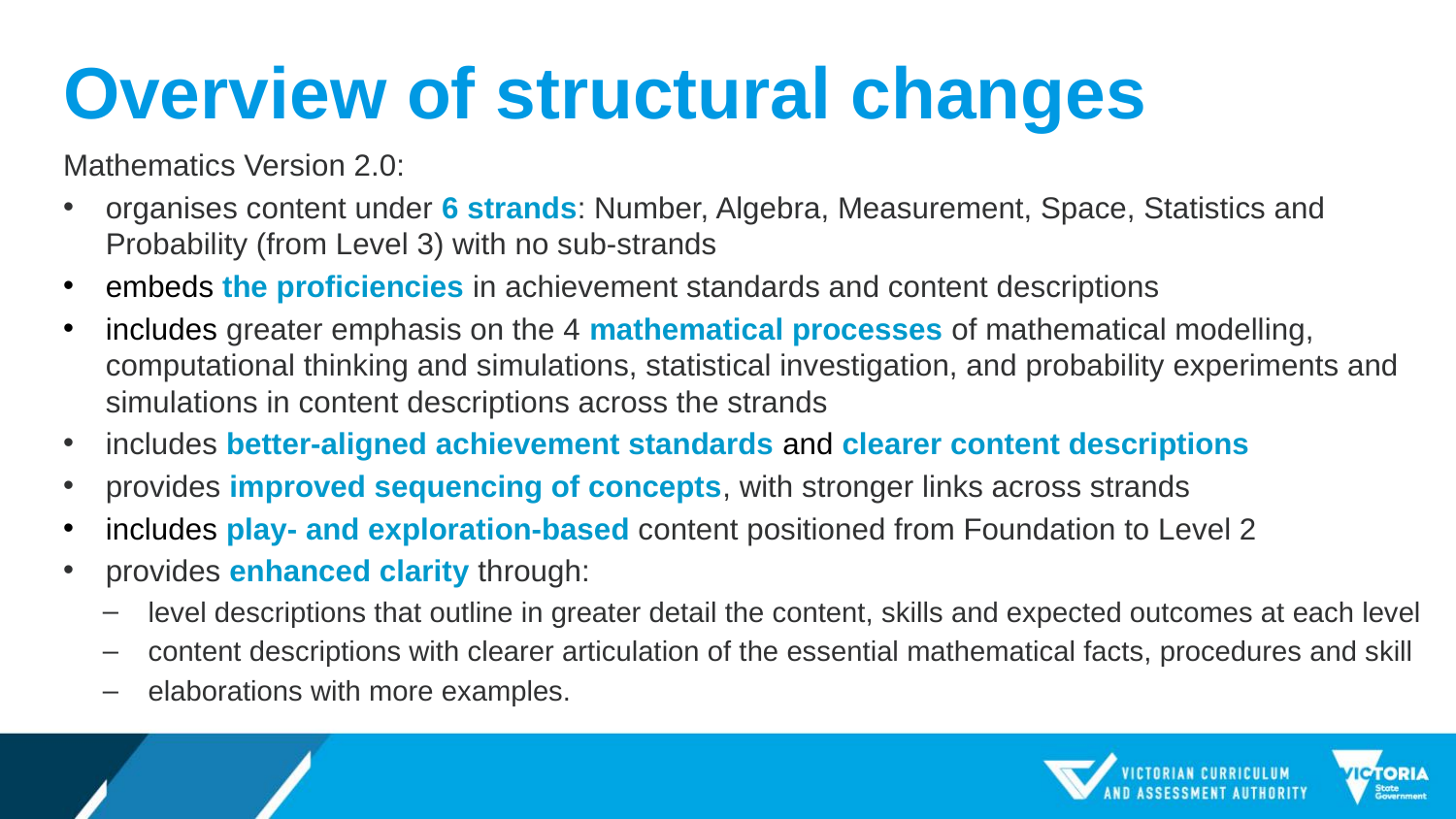

# Overview of structural changes
Mathematics Version 2.0:
organises content under 6 strands: Number, Algebra, Measurement, Space, Statistics and Probability (from Level 3) with no sub-strands
embeds the proficiencies in achievement standards and content descriptions
includes greater emphasis on the 4 mathematical processes of mathematical modelling, computational thinking and simulations, statistical investigation, and probability experiments and simulations in content descriptions across the strands
includes better-aligned achievement standards and clearer content descriptions
provides improved sequencing of concepts, with stronger links across strands
includes play- and exploration-based content positioned from Foundation to Level 2
provides enhanced clarity through:
level descriptions that outline in greater detail the content, skills and expected outcomes at each level
content descriptions with clearer articulation of the essential mathematical facts, procedures and skill
elaborations with more examples.